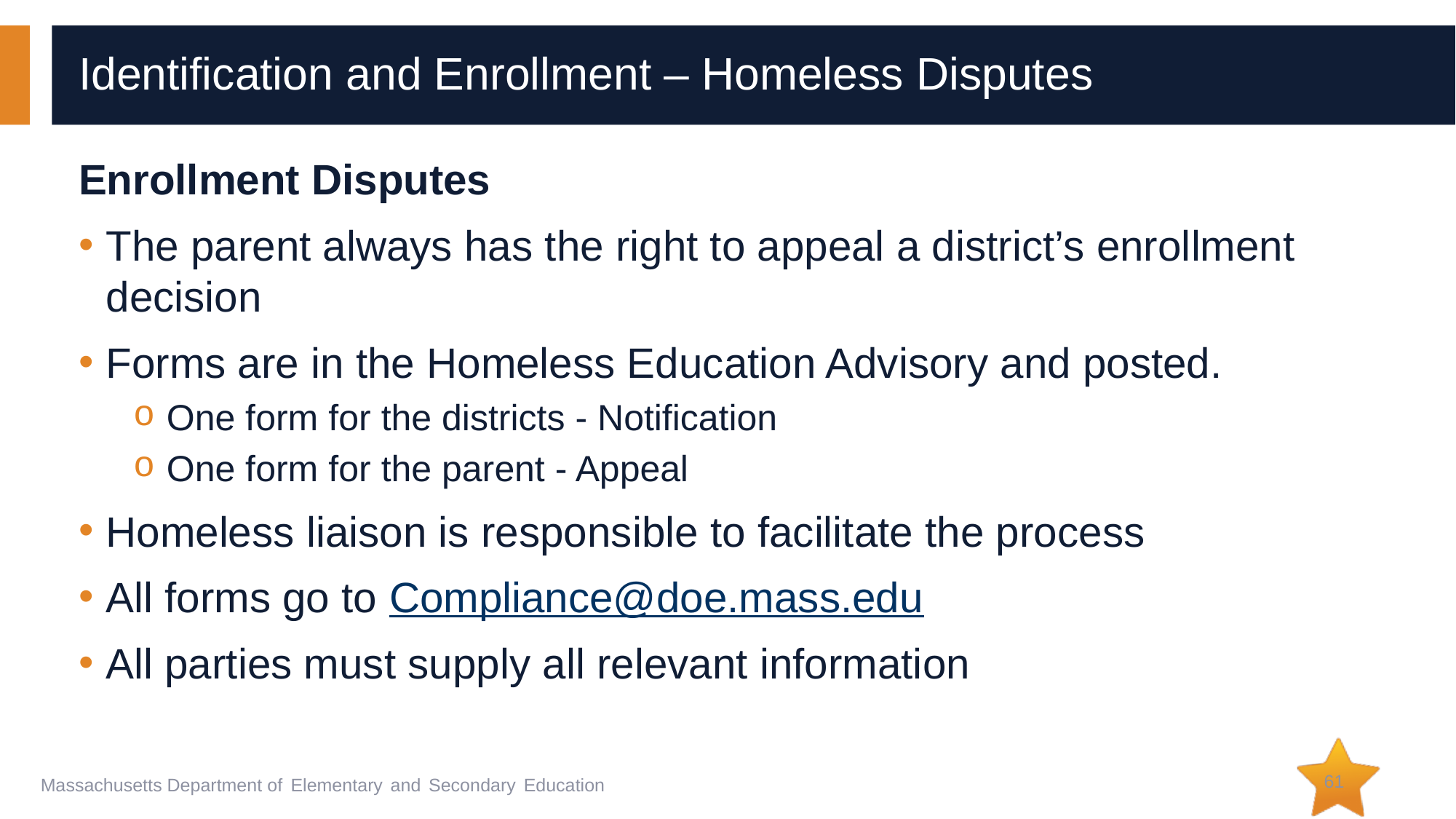

# Identification and Enrollment – Homeless Disputes
Enrollment Disputes
The parent always has the right to appeal a district’s enrollment decision
Forms are in the Homeless Education Advisory and posted.
One form for the districts - Notification
One form for the parent - Appeal
Homeless liaison is responsible to facilitate the process
All forms go to Compliance@doe.mass.edu
All parties must supply all relevant information

61